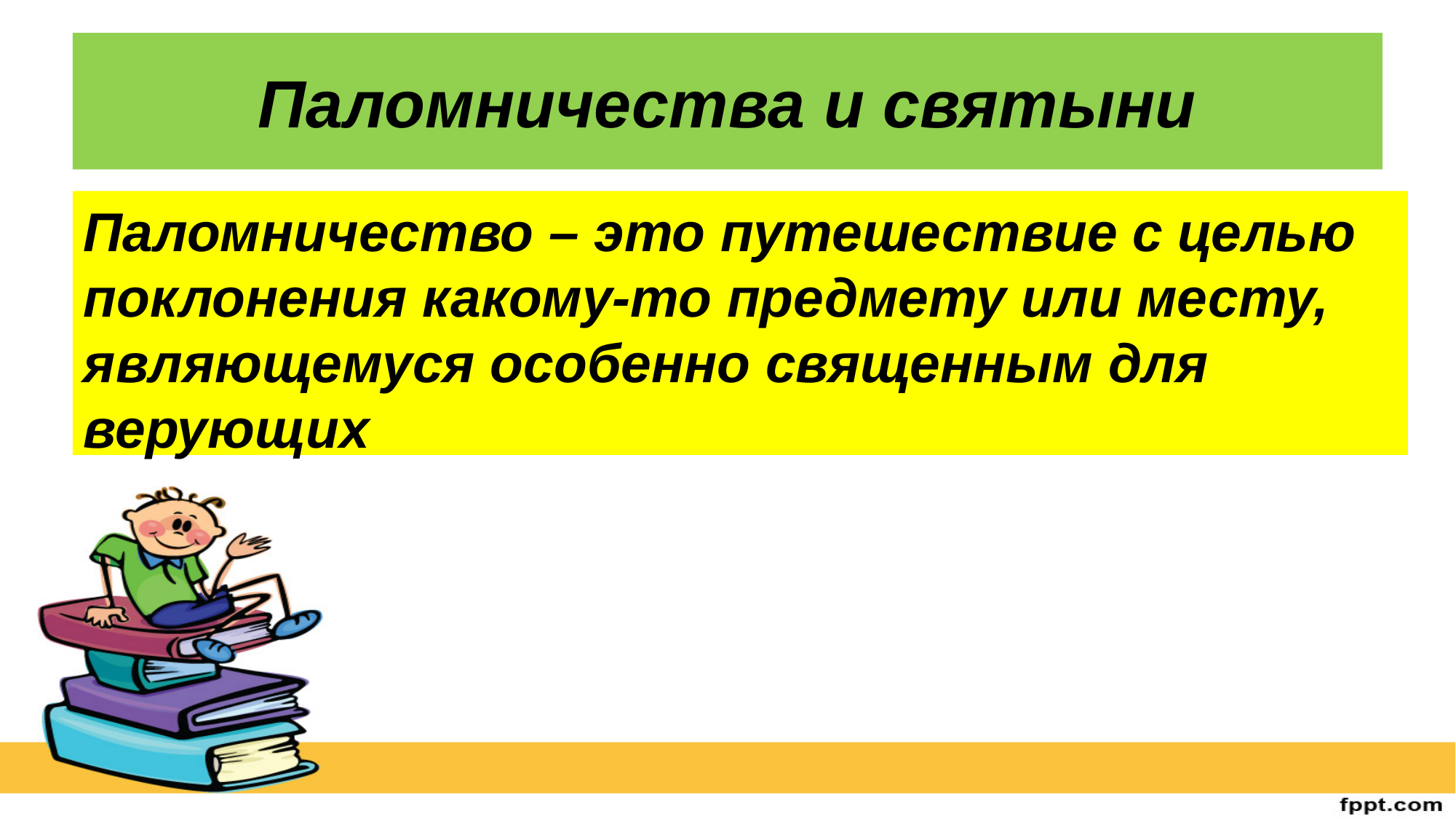

# Паломничества и святыни
Паломничество – это путешествие с целью поклонения какому-то предмету или месту, являющемуся особенно священным для верующих